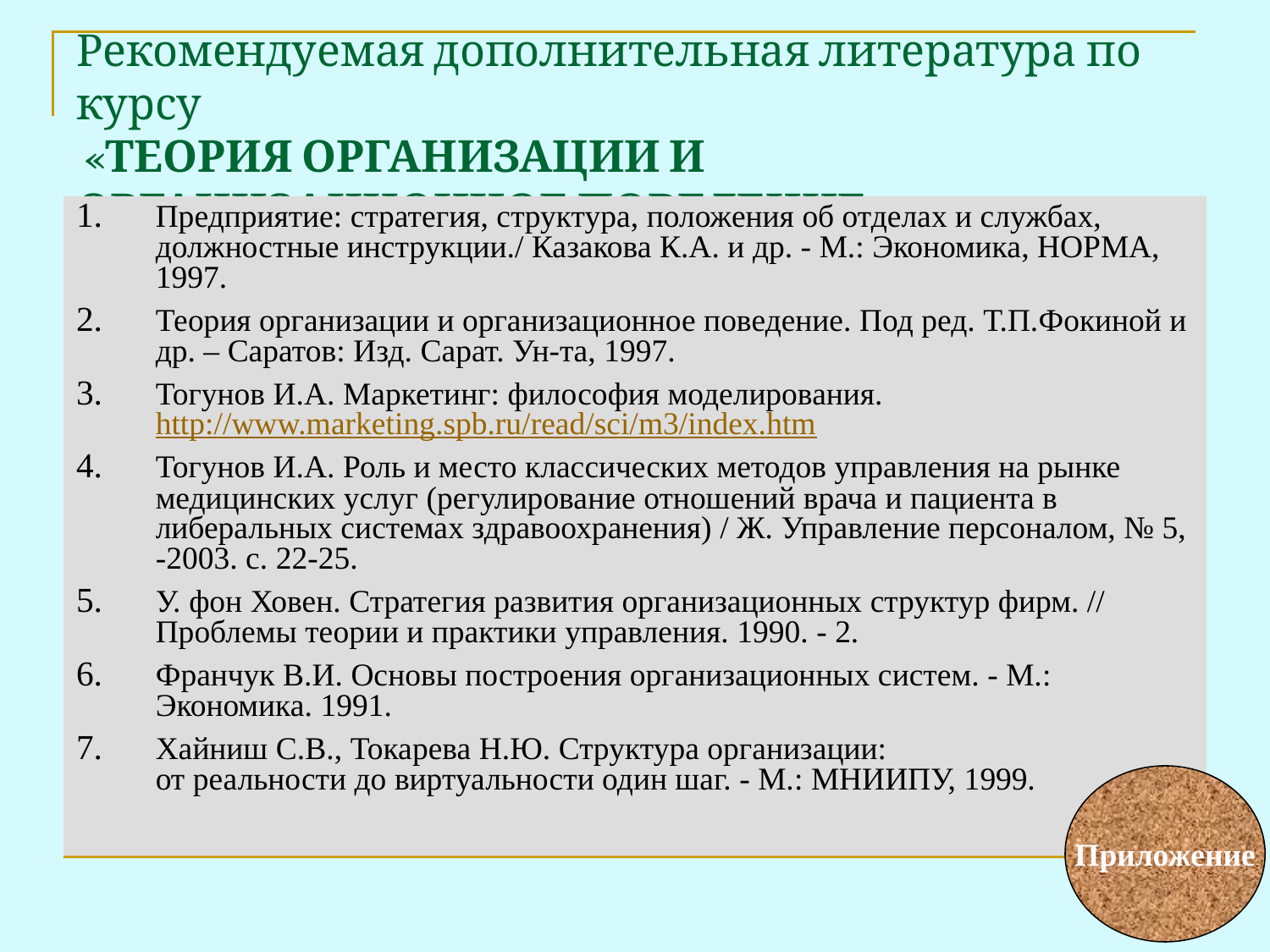

# Рекомендуемая дополнительная литература по курсу «ТЕОРИЯ ОРГАНИЗАЦИИ И ОРГАНИЗАЦИОННОЕ ПОВЕДЕНИЕ»
Предприятие: стратегия, структура, положения об отделах и службах, должностные инструкции./ Казакова К.А. и др. - М.: Экономика, НОРМА, 1997.
Теория организации и организационное поведение. Под ред. Т.П.Фокиной и др. – Саратов: Изд. Сарат. Ун-та, 1997.
Тогунов И.А. Маркетинг: философия моделирования. http://www.marketing.spb.ru/read/sci/m3/index.htm
Тогунов И.А. Роль и место классических методов управления на рынке медицинских услуг (регулирование отношений врача и пациента в либеральных системах здравоохранения) / Ж. Управление персоналом, № 5, -2003. с. 22-25.
У. фон Ховен. Стратегия развития организационных структур фирм. // Проблемы теории и практики управления. 1990. - 2.
Франчук В.И. Основы построения организационных систем. - М.: Экономика. 1991.
Хайниш С.В., Токарева Н.Ю. Структура организации:                                   от реальности до виртуальности один шаг. - М.: МНИИПУ, 1999.

Приложение